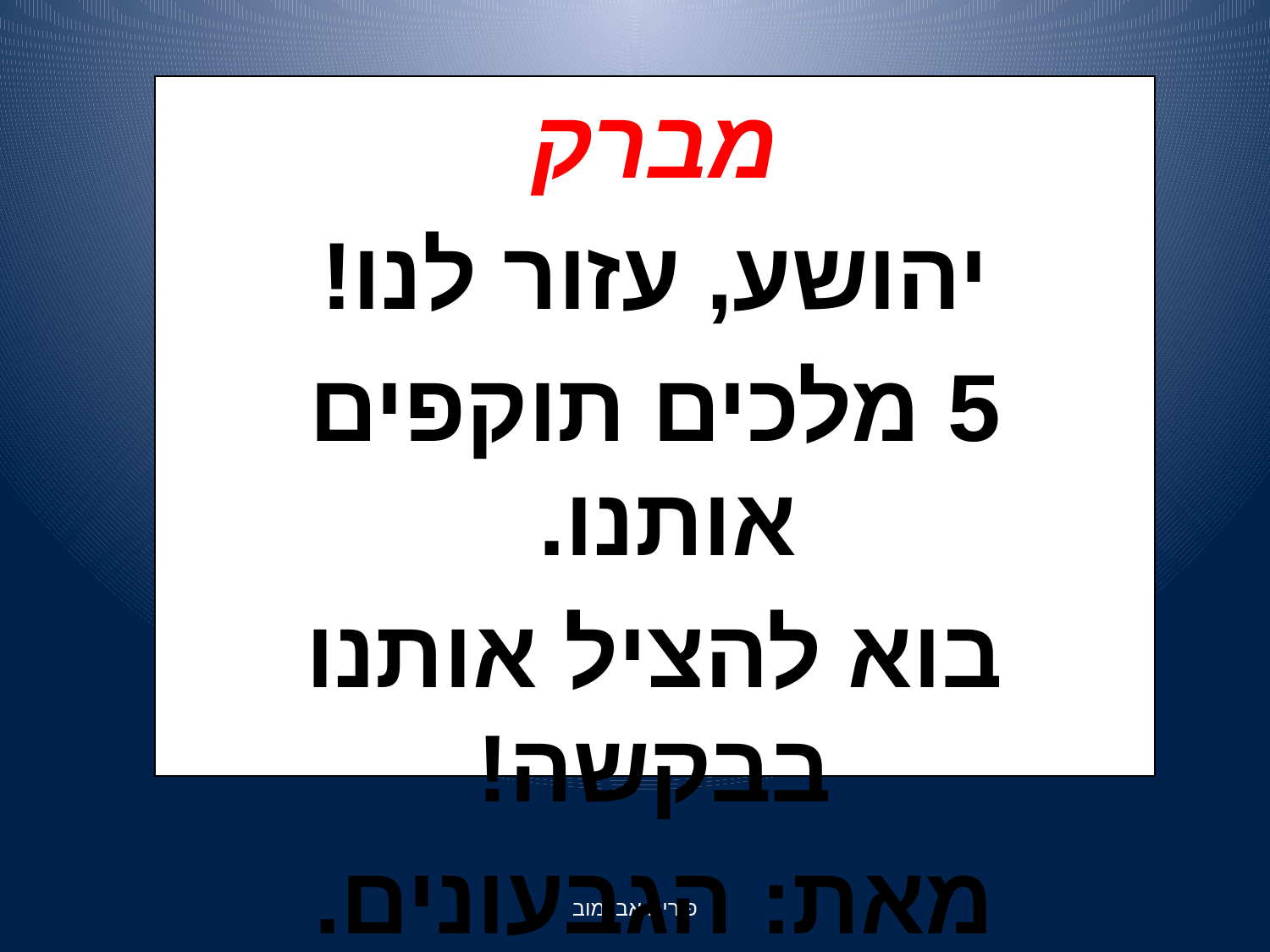

מברק
יהושע, עזור לנו!
5 מלכים תוקפים אותנו.
בוא להציל אותנו בבקשה!
מאת: הגבעונים.
פורית אברמוב